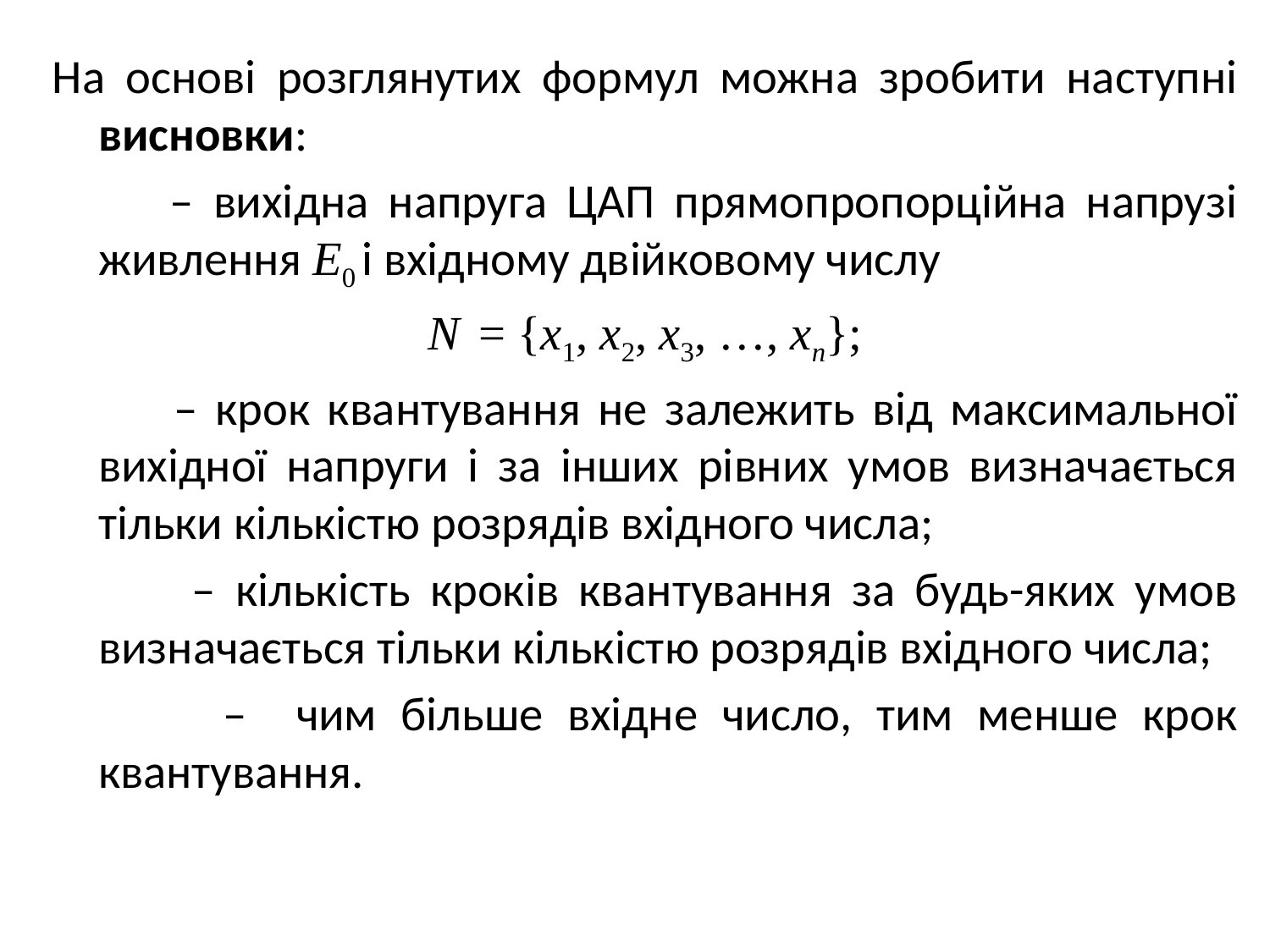

На основі розглянутих формул можна зробити наступні висновки:
      – вихідна напруга ЦАП прямопропорційна напрузі живлення Е0 і вхідному двійковому числу
N  = {x1, x2, x3, …, xп};
       – крок квантування не залежить від максимальної вихідної напруги і за інших рівних умов визначається тільки кількістю розрядів вхідного числа;
       – кількість кроків квантування за будь-яких умов визначається тільки кількістю розрядів вхідного числа;
       –  чим більше вхідне число, тим менше крок квантування.